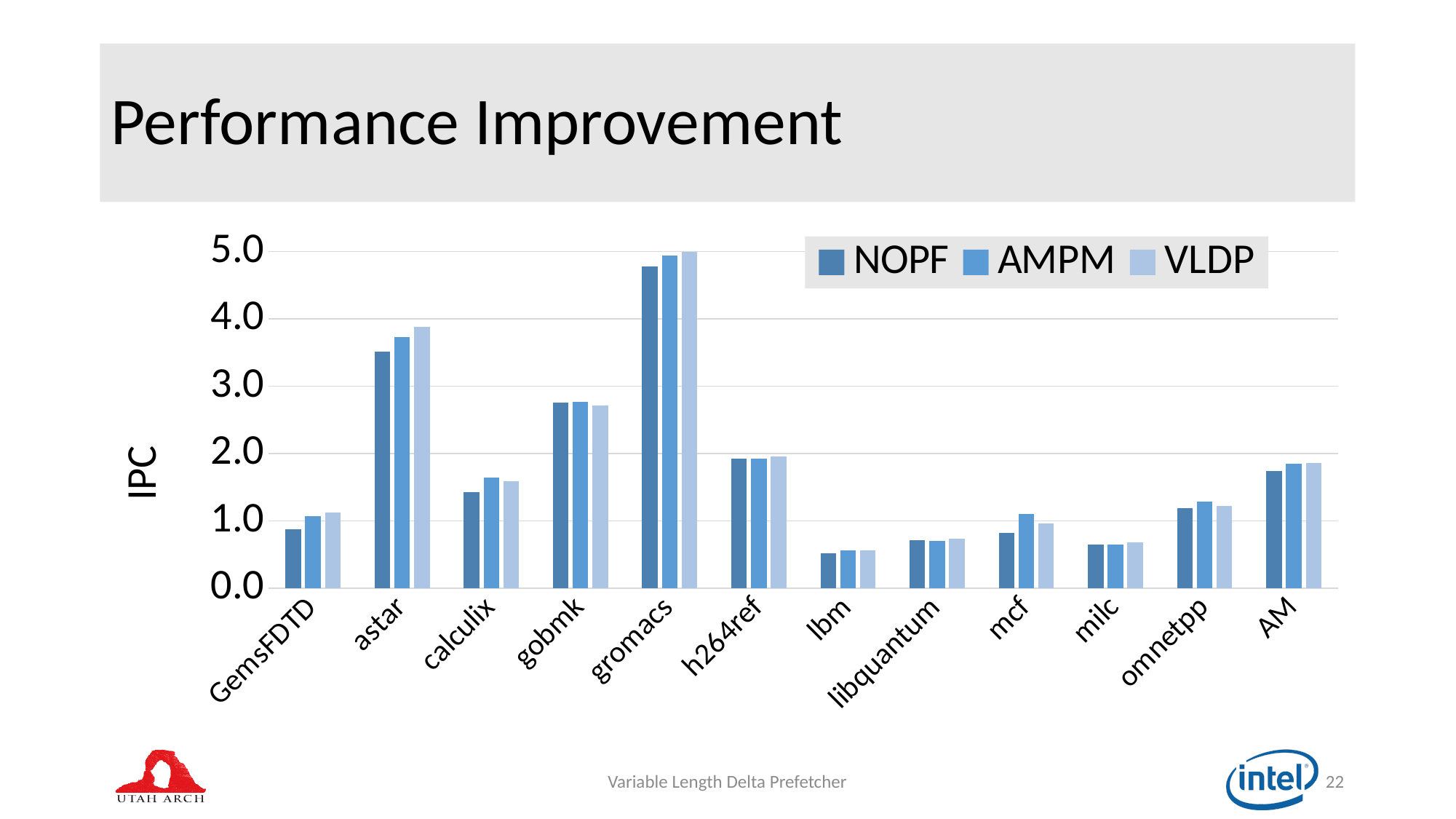

# Performance Improvement

### Chart

| Category | NOPF | AMPM | VLDP |
|---|---|---|---|
| GemsFDTD | 0.879131 | 1.068127 | 1.123407 |
| astar | 3.515671 | 3.732061999999999 | 3.883973 |
| calculix | 1.430474 | 1.637391 | 1.592191 |
| gobmk | 2.752555999999999 | 2.763842 | 2.715276999999999 |
| gromacs | 4.77347 | 4.939885 | 4.995627 |
| h264ref | 1.926062 | 1.92694 | 1.953077 |
| lbm | 0.513463 | 0.561362 | 0.564216 |
| libquantum | 0.70809 | 0.696704 | 0.736552 |
| mcf | 0.818556 | 1.097801 | 0.962893 |
| milc | 0.649266 | 0.65 | 0.682585 |
| omnetpp | 1.185009 | 1.28064 | 1.222432 |
| AM | 1.741068 | 1.850432181818182 | 1.857475454545455 |
Variable Length Delta Prefetcher
22